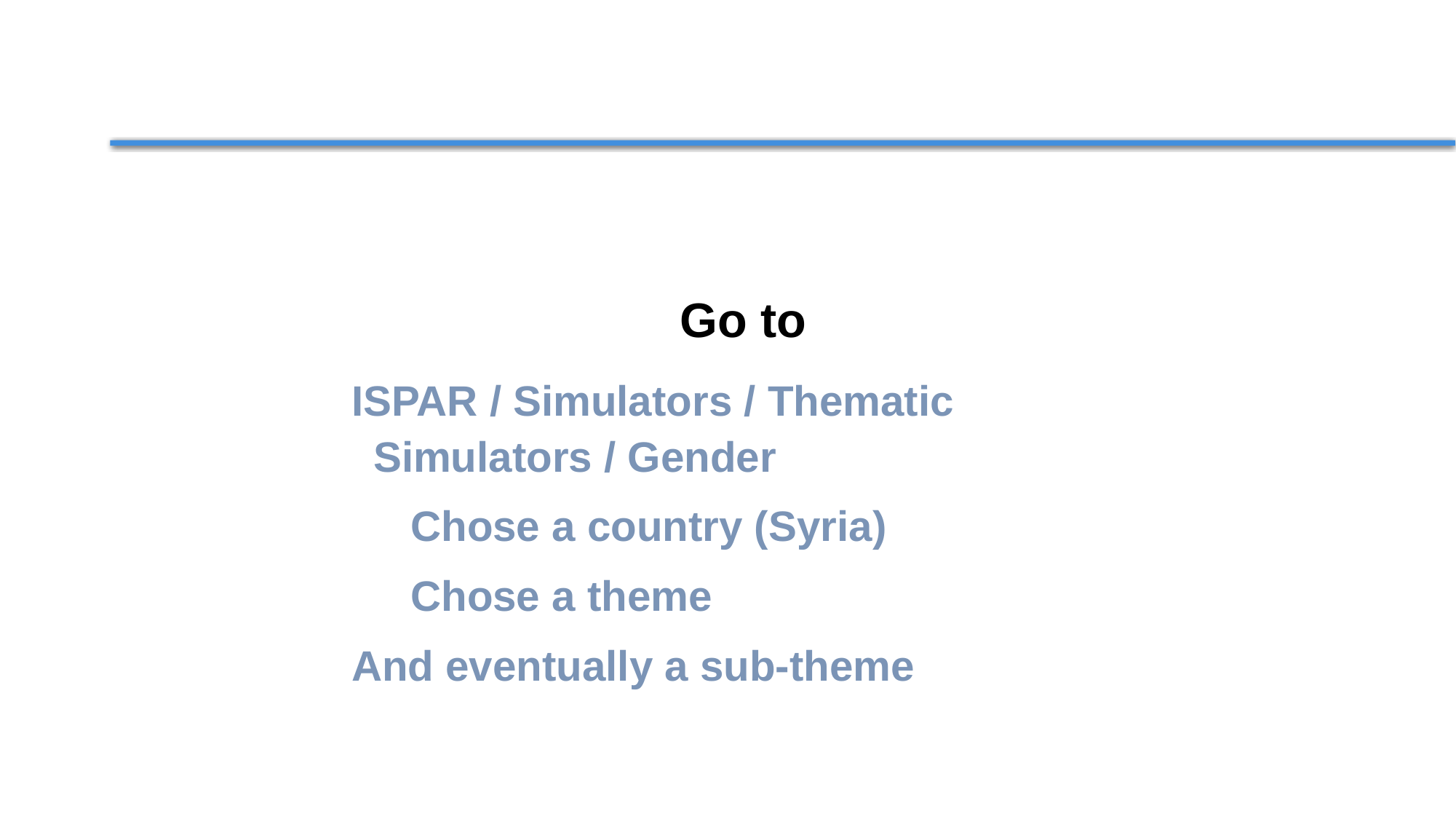

Go to
The tool is ready

ISPAR / Simulators / Thematic Simulators / Gender
     Chose a country (Syria)
     Chose a theme
And eventually a sub-theme